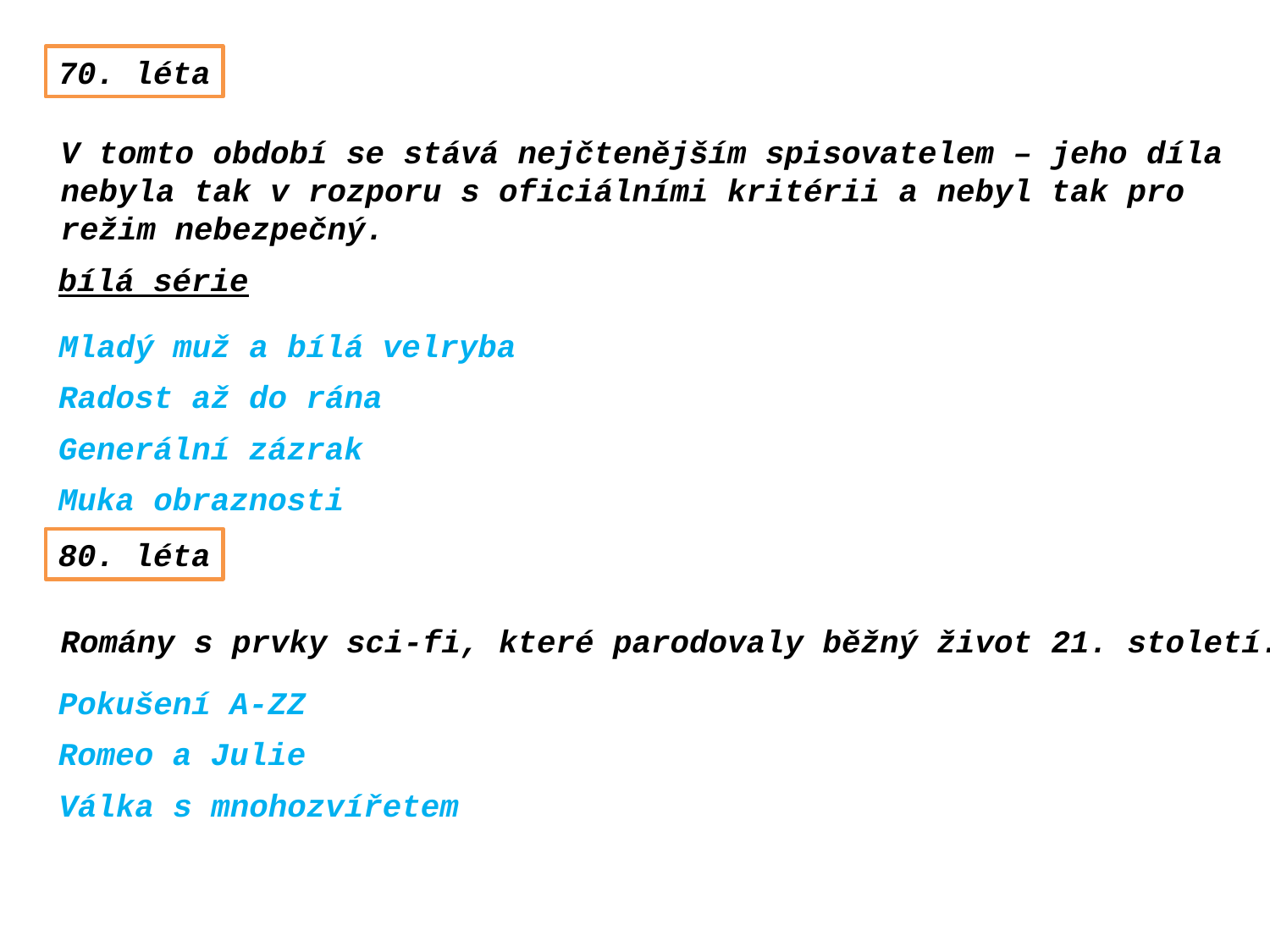

70. léta
V tomto období se stává nejčtenějším spisovatelem – jeho díla
nebyla tak v rozporu s oficiálními kritérii a nebyl tak pro
režim nebezpečný.
bílá série
Mladý muž a bílá velryba
Radost až do rána
Generální zázrak
Muka obraznosti
80. léta
Romány s prvky sci-fi, které parodovaly běžný život 21. století.
Pokušení A-ZZ
Romeo a Julie
Válka s mnohozvířetem